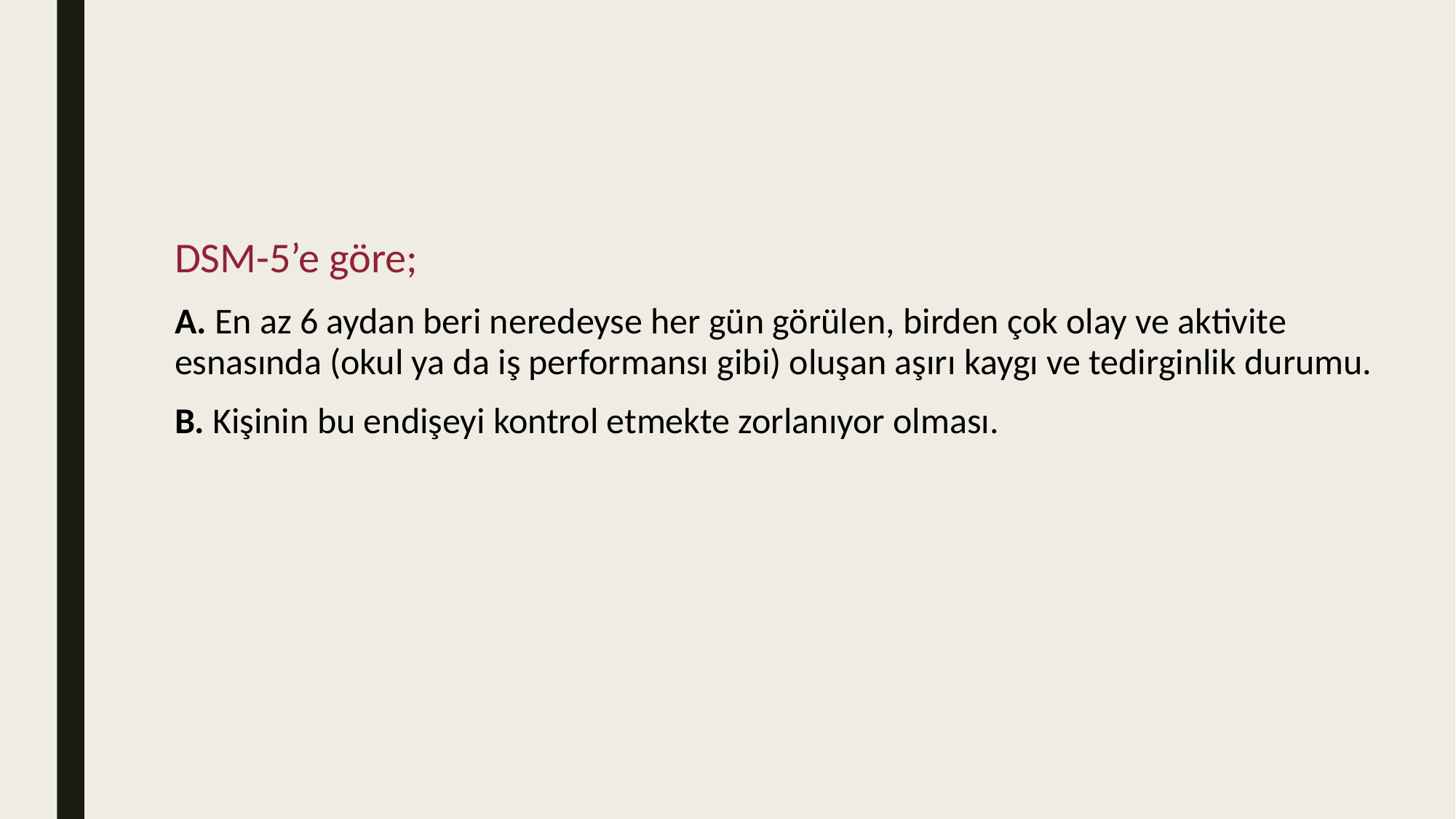

DSM-5’e göre;
A. En az 6 aydan beri neredeyse her gün görülen, birden çok olay ve aktivite esnasında (okul ya da iş performansı gibi) oluşan aşırı kaygı ve tedirginlik durumu.
B. Kişinin bu endişeyi kontrol etmekte zorlanıyor olması.